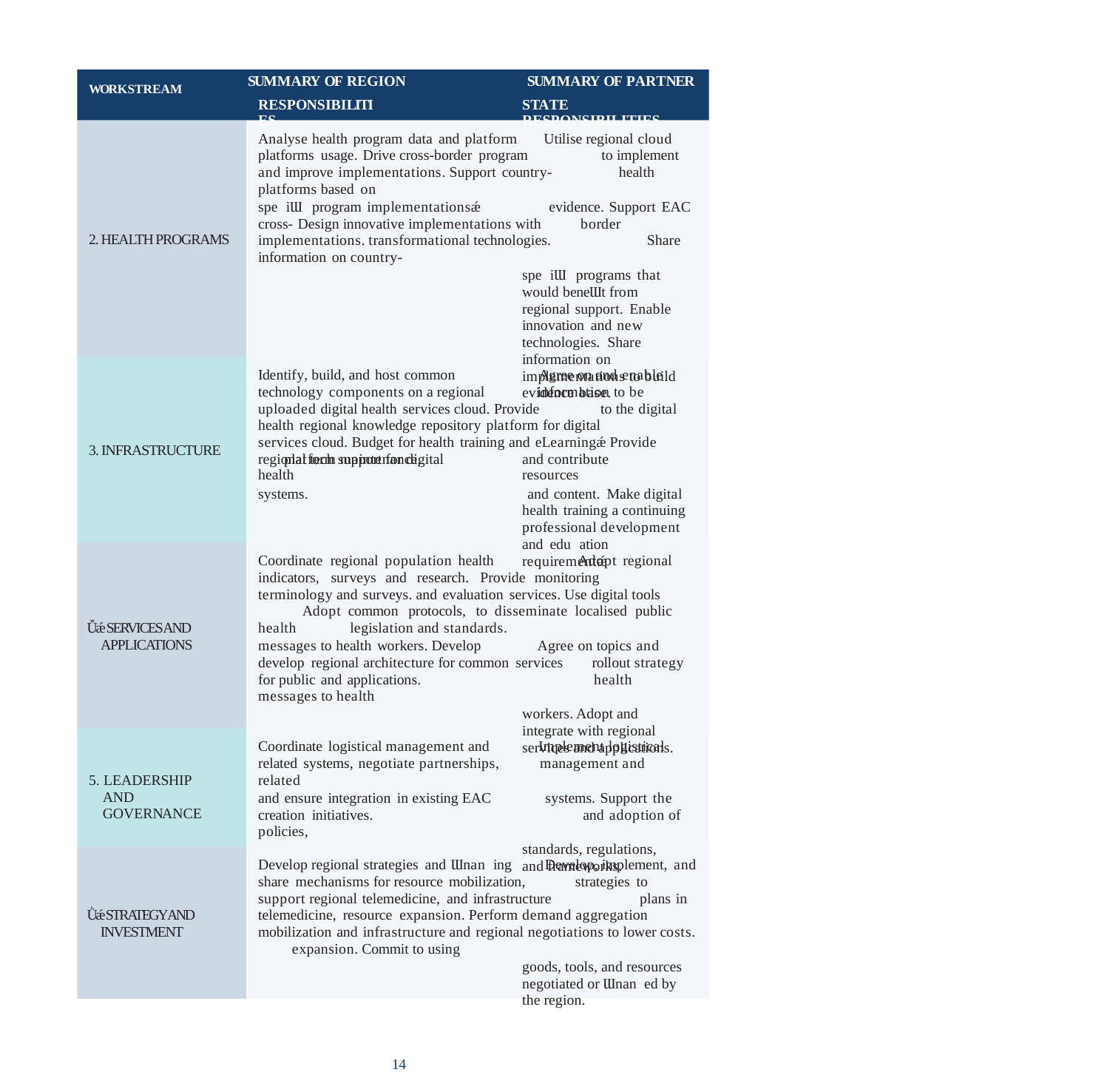

WORKSTREAM                        SUMMARY OF REGION                                SUMMARY OF PARTNER
RESPONSIBILITIES
STATE RESPONSIBILITIES

2. HEALTH PROGRAMS

Analyse health program data and platform       Utilise regional cloud platforms usage. Drive cross-border program                   to implement and improve implementations. Support country-                  health platforms based on
spe  iƜ   program implementationsǽ                  evidence. Support EAC cross- Design innovative implementations with          border implementations. transformational technologies.                         Share information on country-
spe  iƜ   programs that would beneƜt from regional support. Enable innovation and new technologies. Share information on implementations to build evidence base.

3. INFRASTRUCTURE

Identify, build, and host common                      Agree on and enable technology components on a regional              information to be uploaded digital health services cloud. Provide                to the digital health regional knowledge repository platform for digital         services cloud. Budget for health training and eLearningǽ Provide              platform maintenance,
systems.                                                           and content. Make digital health training a continuing professional development and edu  ation requirementǽ
regional tech support for digital health
and contribute resources

Ǚǽ SERVICES AND
APPLICATIONS

Coordinate regional population health              Adopt regional indicators, surveys and research. Provide monitoring         terminology and surveys. and evaluation services. Use digital tools          Adopt common protocols, to disseminate localised public health              legislation and standards.
messages to health workers. Develop               Agree on topics and develop regional architecture for common services       rollout strategy for public and applications.                                              health messages to health
workers. Adopt and integrate with regional services and applications.

5. LEADERSHIP AND GOVERNANCE

Coordinate logistical management and             Implement logistical related systems, negotiate partnerships,           management and related
and ensure integration in existing EAC                 systems. Support the creation initiatives.                                                        and adoption of policies,
standards, regulations, and frameworks.

Ǜǽ STRATEGY AND
INVESTMENT

Develop regional strategies and Ɯnan  ing        Develop, implement, and share mechanisms for resource mobilization,             strategies to support regional telemedicine, and infrastructure                       plans in telemedicine, resource  expansion. Perform demand aggregation         mobilization and infrastructure and regional negotiations to lower costs.          expansion. Commit to using
goods, tools, and resources negotiated or Ɯnan  ed by the region.
14